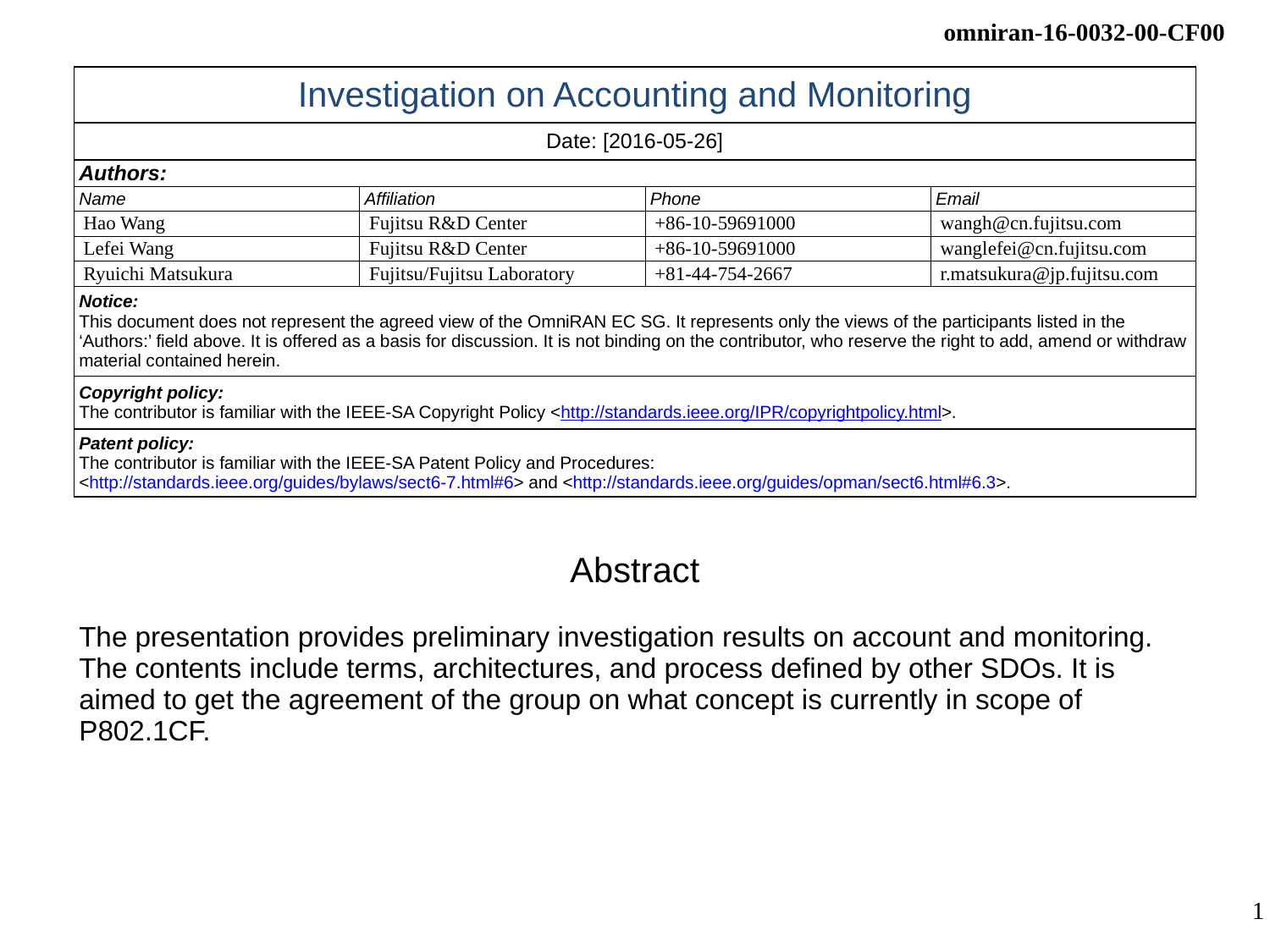

| Investigation on Accounting and Monitoring |  |  |  |
| --- | --- | --- | --- |
| Date: [2016-05-26] |  |  |  |
| Authors: |  |  |  |
| Name | Affiliation | Phone | Email |
| Hao Wang | Fujitsu R&D Center | +86-10-59691000 | wangh@cn.fujitsu.com |
| Lefei Wang | Fujitsu R&D Center | +86-10-59691000 | wanglefei@cn.fujitsu.com |
| Ryuichi Matsukura | Fujitsu/Fujitsu Laboratory | +81-44-754-2667 | r.matsukura@jp.fujitsu.com |
| Notice: This document does not represent the agreed view of the OmniRAN EC SG. It represents only the views of the participants listed in the ‘Authors:’ field above. It is offered as a basis for discussion. It is not binding on the contributor, who reserve the right to add, amend or withdraw material contained herein. |  |  |  |
| Copyright policy: The contributor is familiar with the IEEE-SA Copyright Policy <http://standards.ieee.org/IPR/copyrightpolicy.html>. |  |  |  |
| Patent policy: The contributor is familiar with the IEEE-SA Patent Policy and Procedures: <http://standards.ieee.org/guides/bylaws/sect6-7.html#6> and <http://standards.ieee.org/guides/opman/sect6.html#6.3>. |  |  |  |
Abstract

The presentation provides preliminary investigation results on account and monitoring. The contents include terms, architectures, and process defined by other SDOs. It is aimed to get the agreement of the group on what concept is currently in scope of P802.1CF.